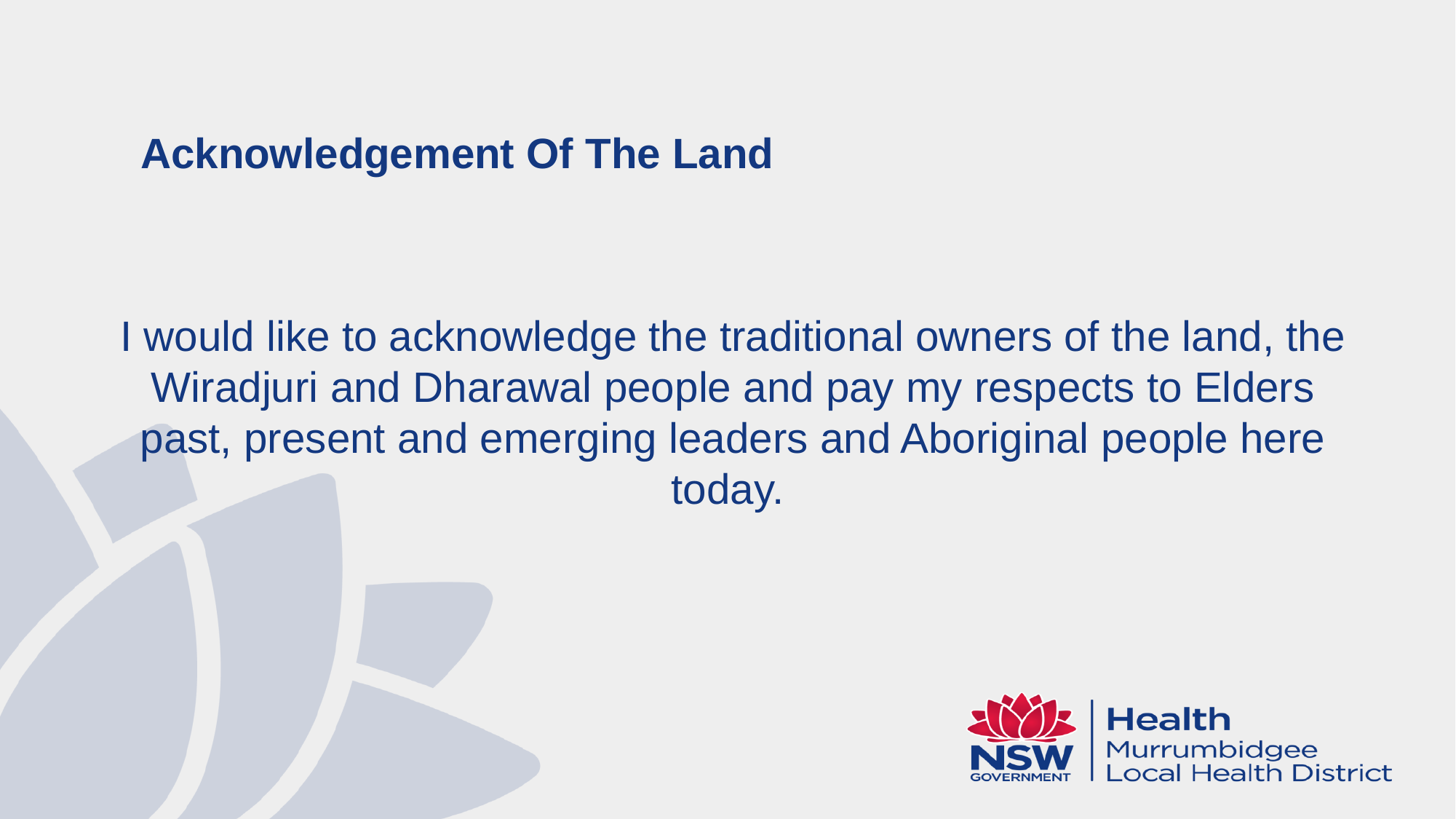

# Acknowledgement Of The Land

I would like to acknowledge the traditional owners of the land, the Wiradjuri and Dharawal people and pay my respects to Elders past, present and emerging leaders and Aboriginal people here today.